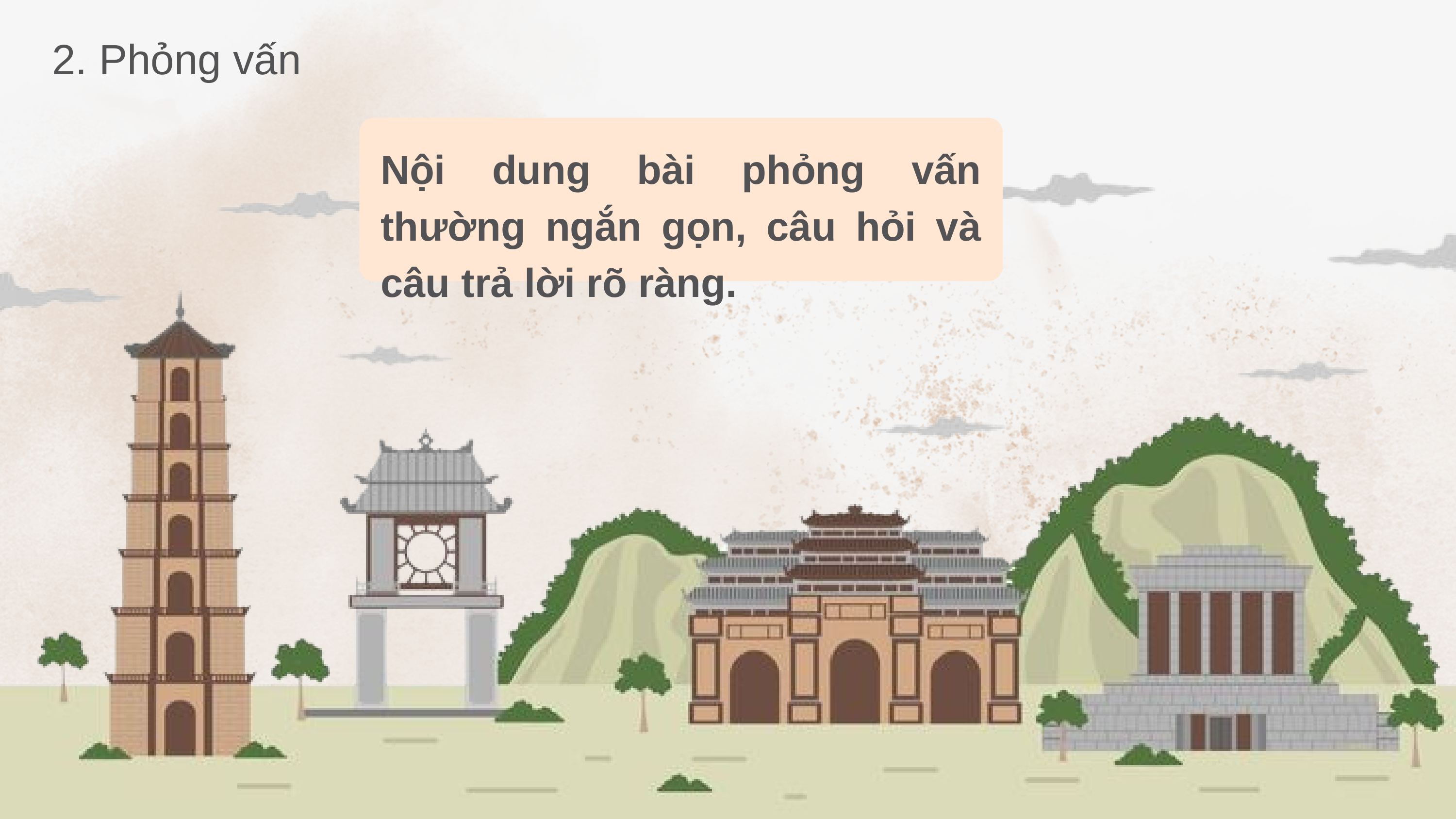

2. Phỏng vấn

Nội dung bài phỏng vấn thường ngắn gọn, câu hỏi và câu trả lời rõ ràng.